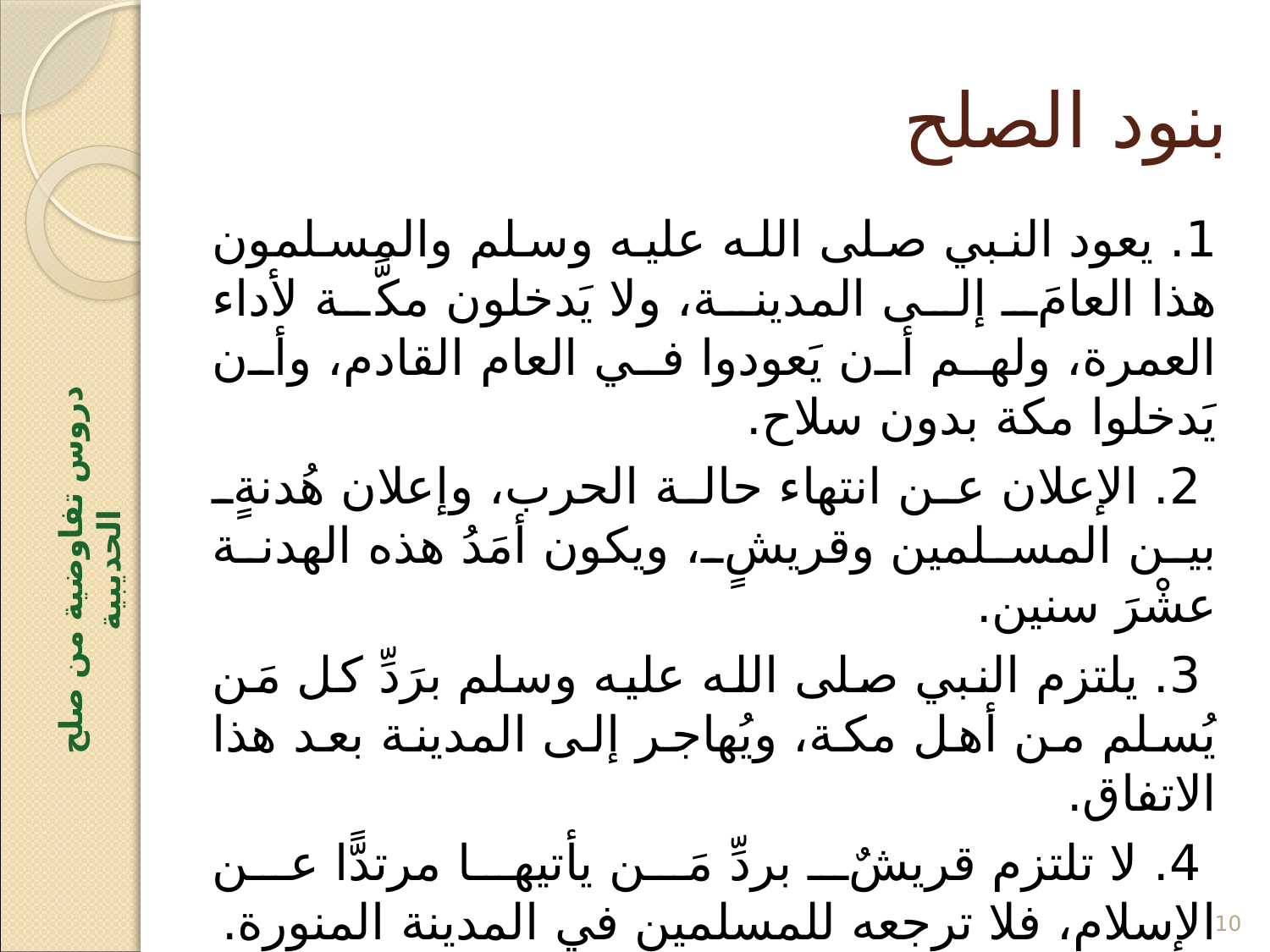

# بنود الصلح
1. يعود النبي صلى الله عليه وسلم والمسلمون هذا العامَ إلى المدينة، ولا يَدخلون مكَّة لأداء العمرة، ولهم أن يَعودوا في العام القادم، وأن يَدخلوا مكة بدون سلاح.
 2. الإعلان عن انتهاء حالة الحرب، وإعلان هُدنةٍ بين المسلمين وقريشٍ، ويكون أمَدُ هذه الهدنة عشْرَ سنين.
 3. يلتزم النبي صلى الله عليه وسلم برَدِّ كل مَن يُسلم من أهل مكة، ويُهاجر إلى المدينة بعد هذا الاتفاق.
 4. لا تلتزم قريشٌ بردِّ مَن يأتيها مرتدًّا عن الإسلام، فلا ترجعه للمسلمين في المدينة المنورة.
 5. للقبائل العربية في جزيرة العرب وغيرها أن تَدخل في دين محمد صلى الله عليه وسلم وعهدِه، أو إذا أرادَت أن تَدخل في حِلفٍ وعَهدٍ مع قريش فلَها ذلك.

دروس تفاوضية من صلح الحديبية
10